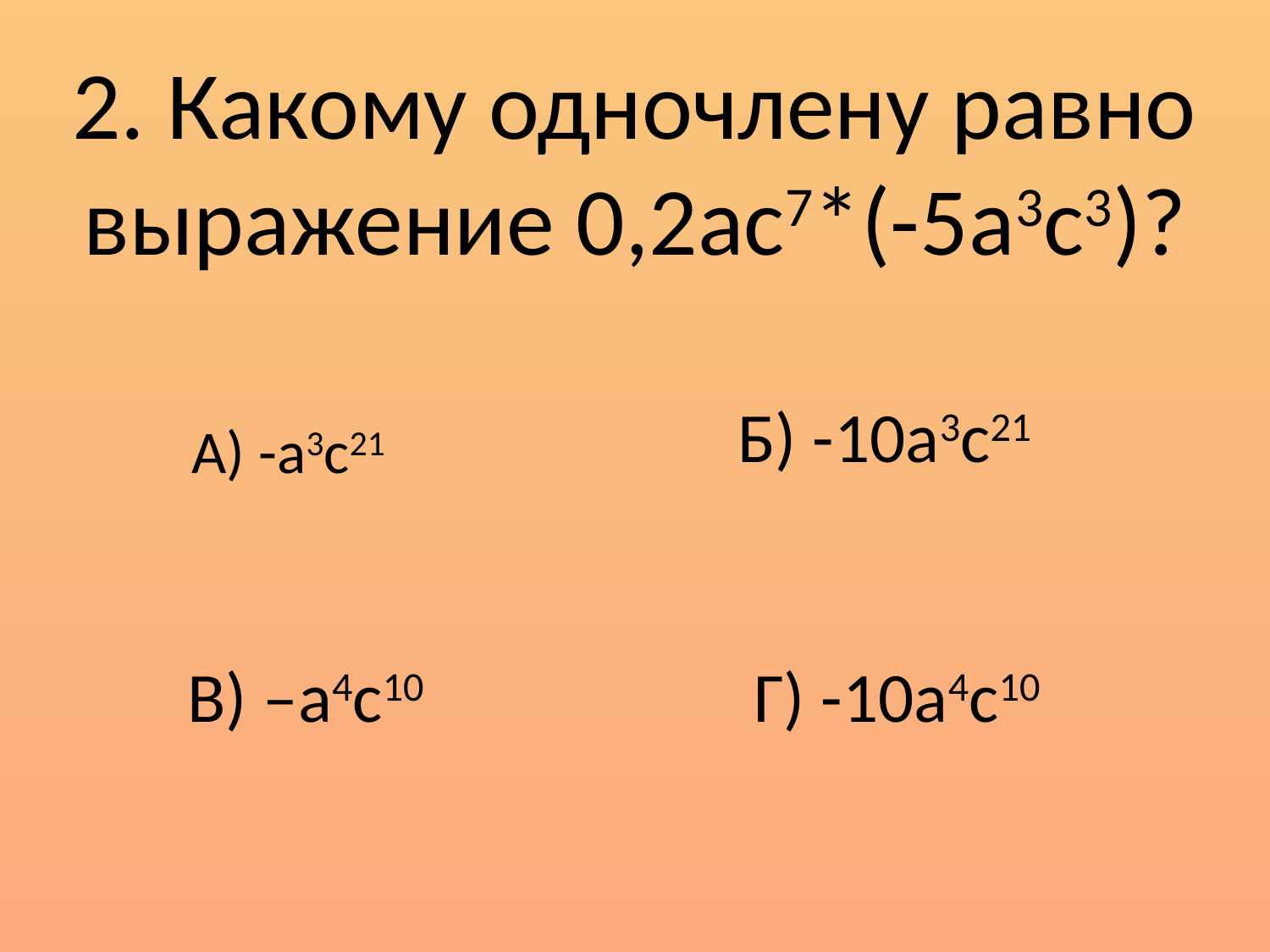

# 2. Какому одночлену равно выражение 0,2ac7*(-5a3c3)?
Б) -10a3c21
А) -a3c21
В) –a4c10
Г) -10a4c10